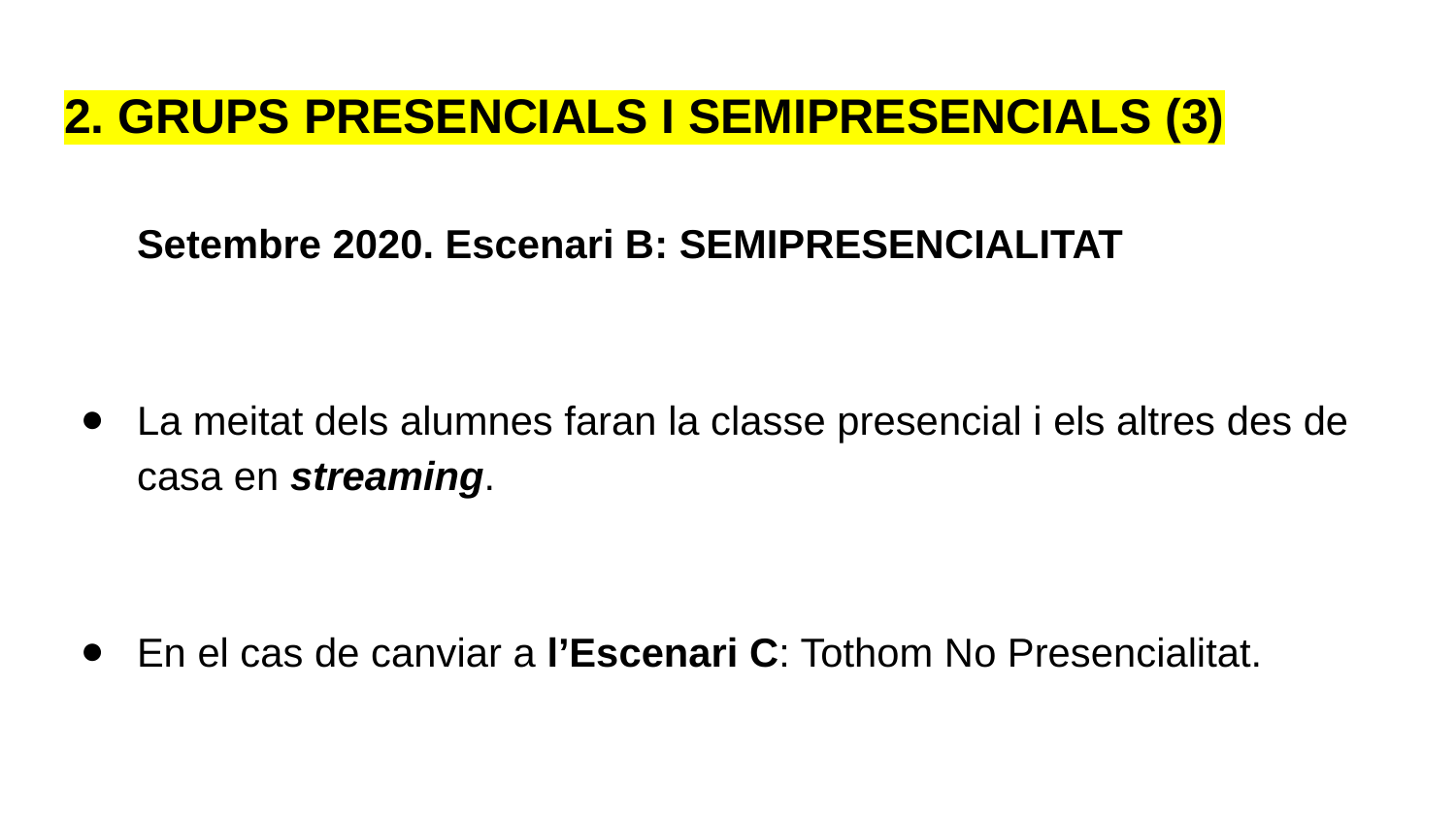

# 2. GRUPS PRESENCIALS I SEMIPRESENCIALS (3)

Setembre 2020. Escenari B: SEMIPRESENCIALITAT

La meitat dels alumnes faran la classe presencial i els altres des de casa en streaming.

En el cas de canviar a l’Escenari C: Tothom No Presencialitat.